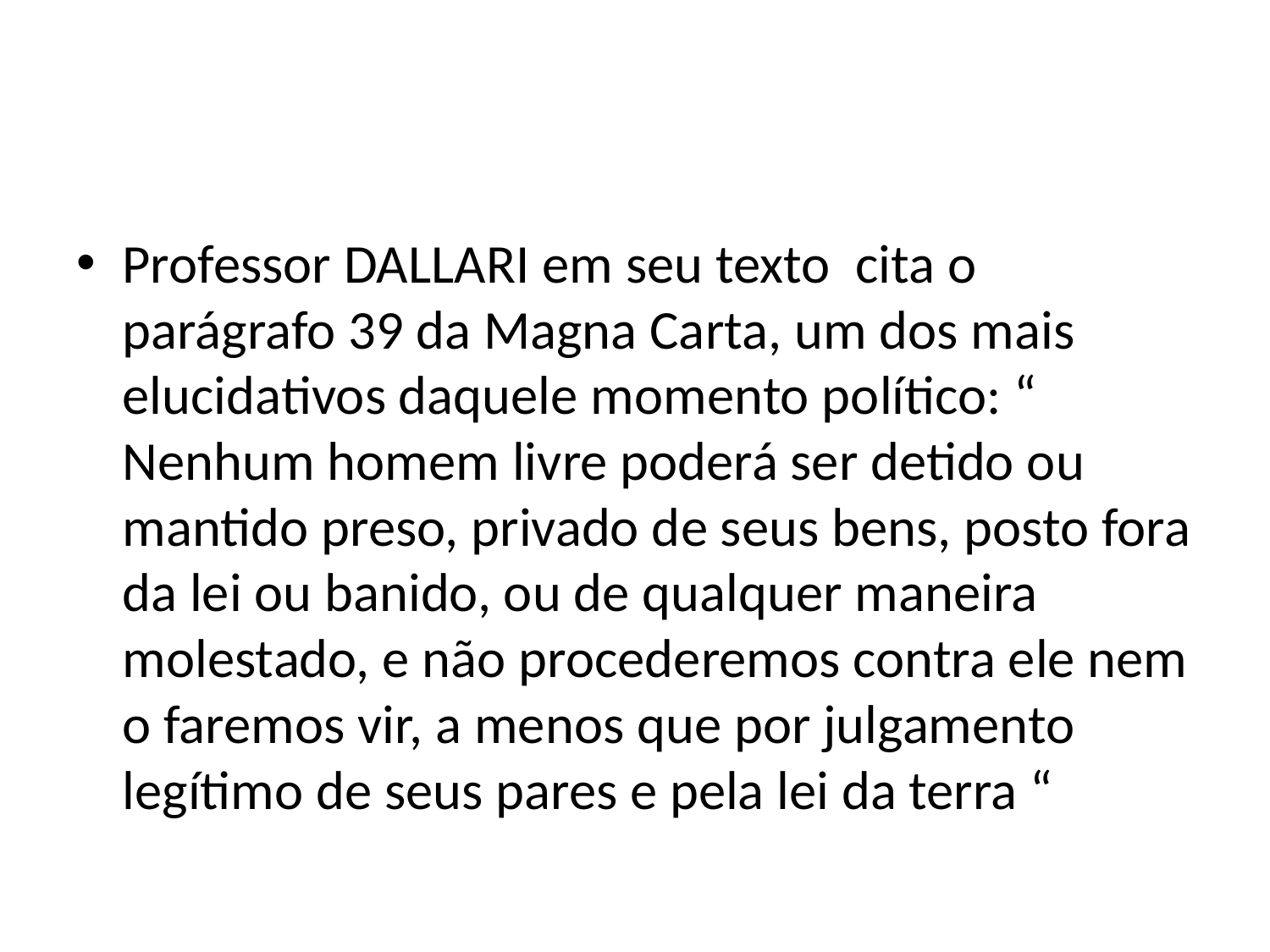

#
Professor DALLARI em seu texto  cita o parágrafo 39 da Magna Carta, um dos mais elucidativos daquele momento político: “ Nenhum homem livre poderá ser detido ou mantido preso, privado de seus bens, posto fora da lei ou banido, ou de qualquer maneira molestado, e não procederemos contra ele nem o faremos vir, a menos que por julgamento legítimo de seus pares e pela lei da terra “